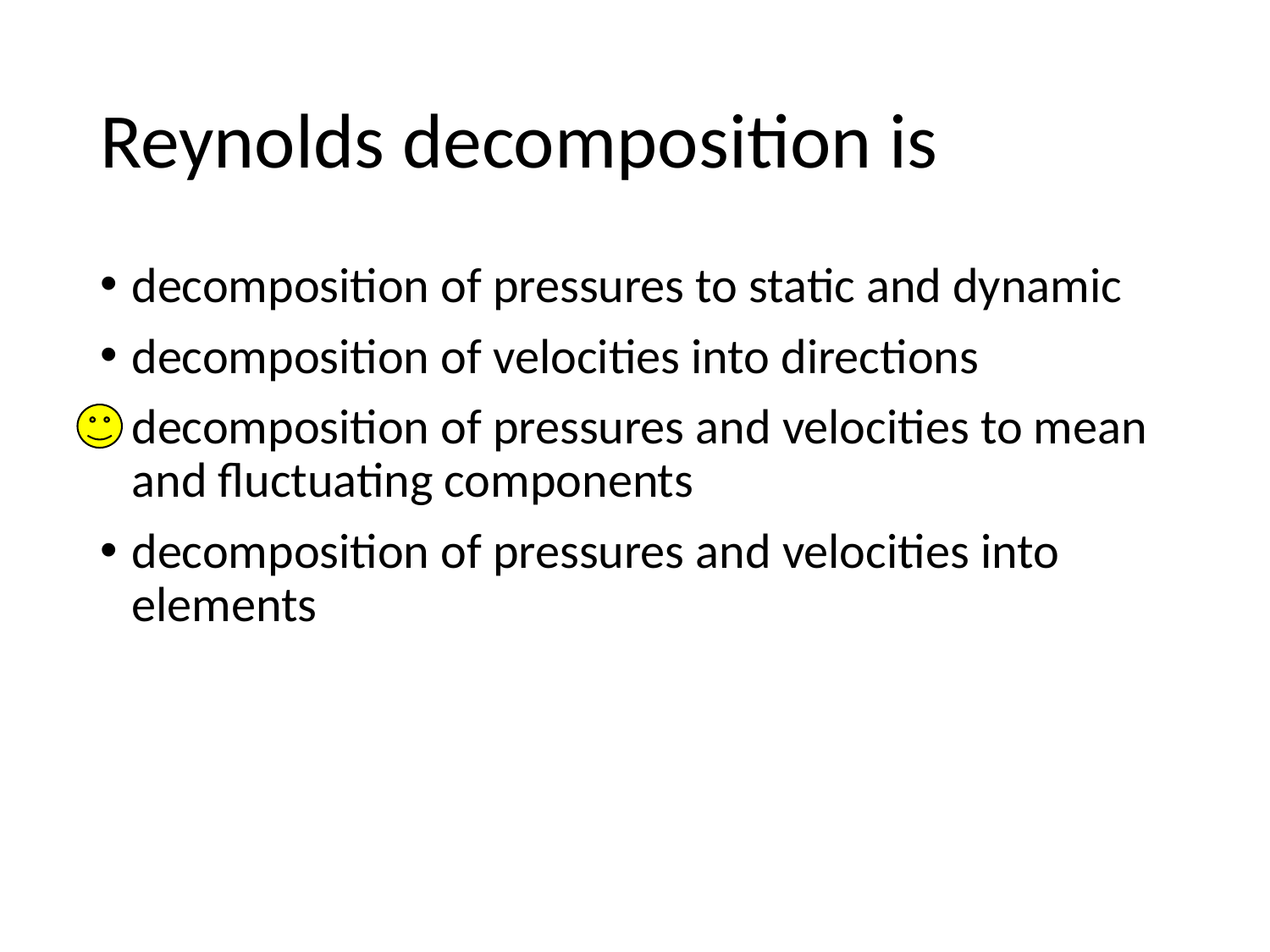

# Reynolds decomposition is
decomposition of pressures to static and dynamic
decomposition of velocities into directions
decomposition of pressures and velocities to mean and fluctuating components
decomposition of pressures and velocities into elements